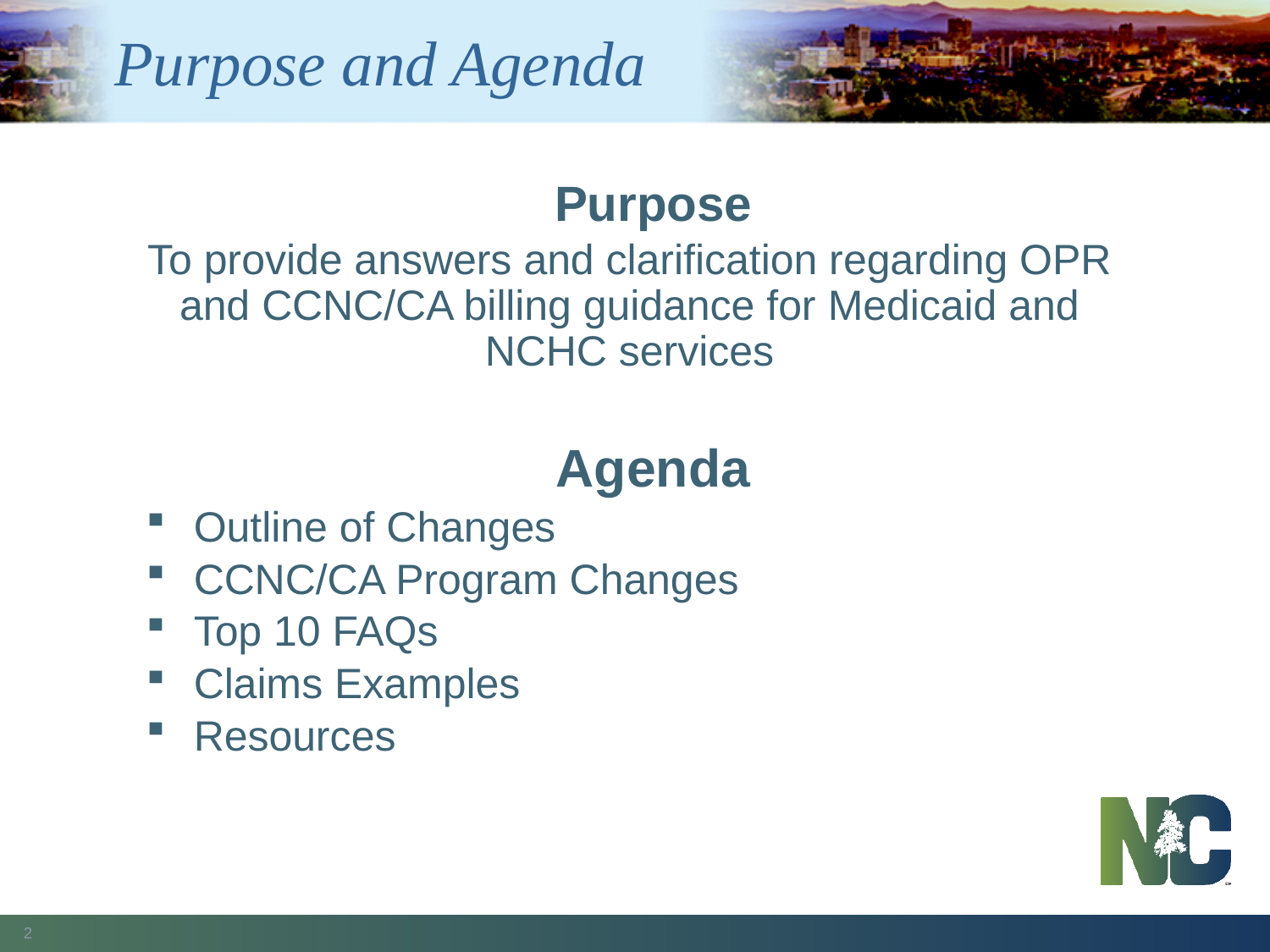

# Purpose and Agenda
Purpose
To provide answers and clarification regarding OPR and CCNC/CA billing guidance for Medicaid and NCHC services
Agenda
Outline of Changes
CCNC/CA Program Changes
Top 10 FAQs
Claims Examples
Resources
2